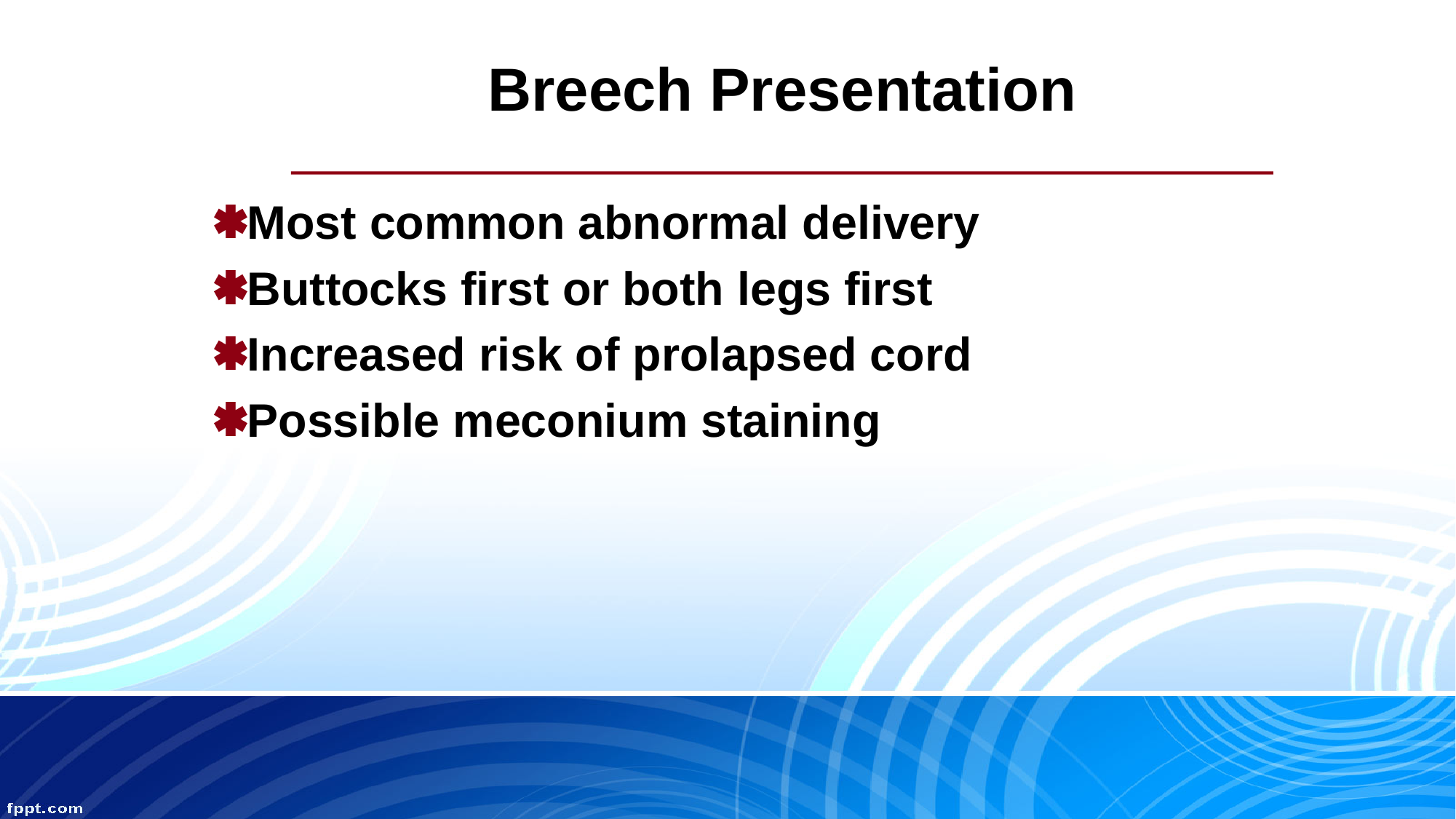

Breech Presentation

Most common abnormal delivery
Buttocks first or both legs first
Increased risk of prolapsed cord
Possible meconium staining